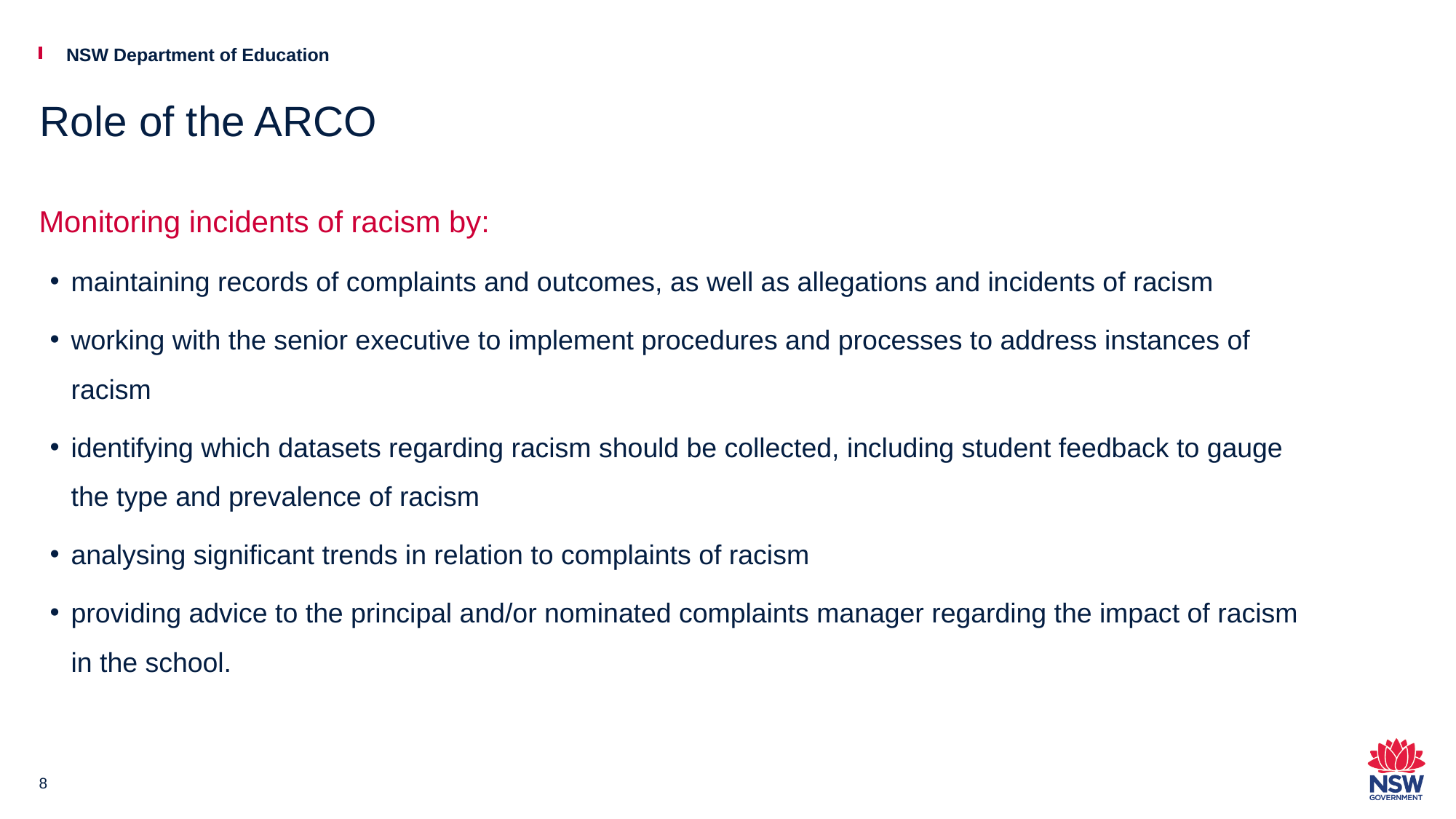

# Role of the ARCO
Monitoring incidents of racism by:
maintaining records of complaints and outcomes, as well as allegations and incidents of racism
working with the senior executive to implement procedures and processes to address instances of racism
identifying which datasets regarding racism should be collected, including student feedback to gauge the type and prevalence of racism
analysing significant trends in relation to complaints of racism
providing advice to the principal and/or nominated complaints manager regarding the impact of racism in the school.
8